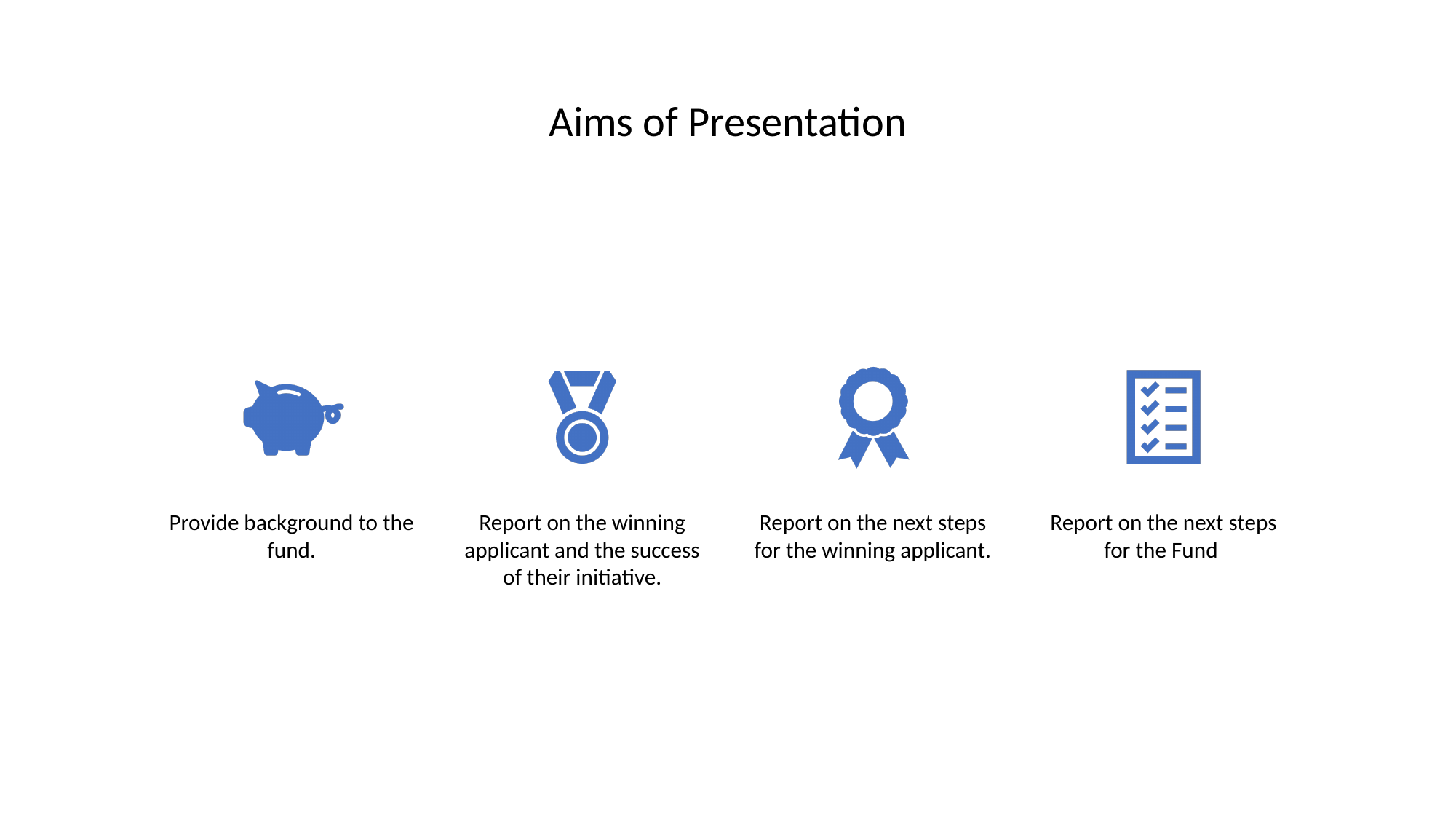

# Aims of Presentation
Provide background to the fund.
Report on the winning applicant and the success of their initiative.
Report on the next steps for the winning applicant.
Report on the next steps for the Fund